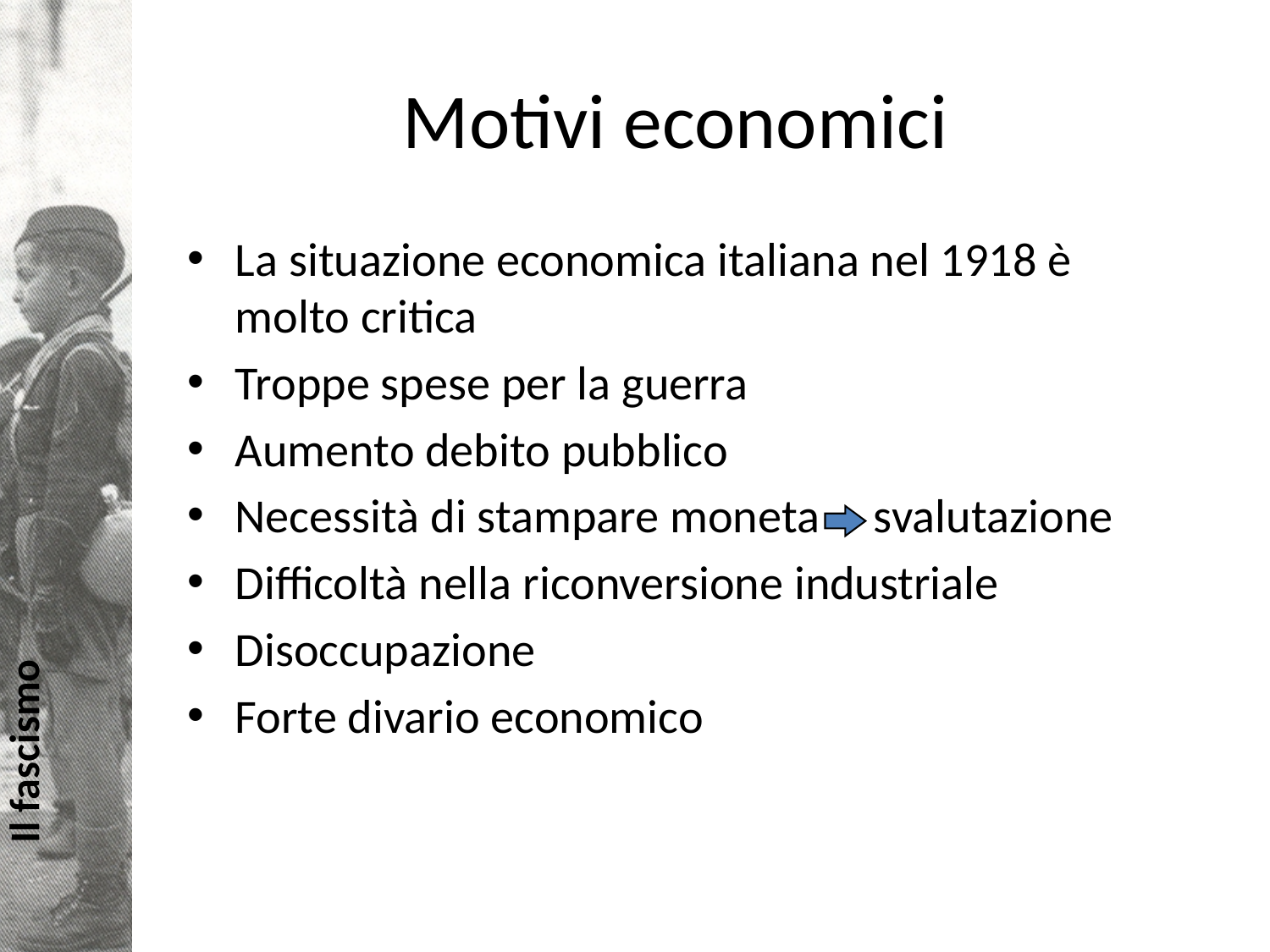

# Motivi economici
La situazione economica italiana nel 1918 è molto critica
Troppe spese per la guerra
Aumento debito pubblico
Necessità di stampare moneta     svalutazione
Difficoltà nella riconversione industriale
Disoccupazione
Forte divario economico